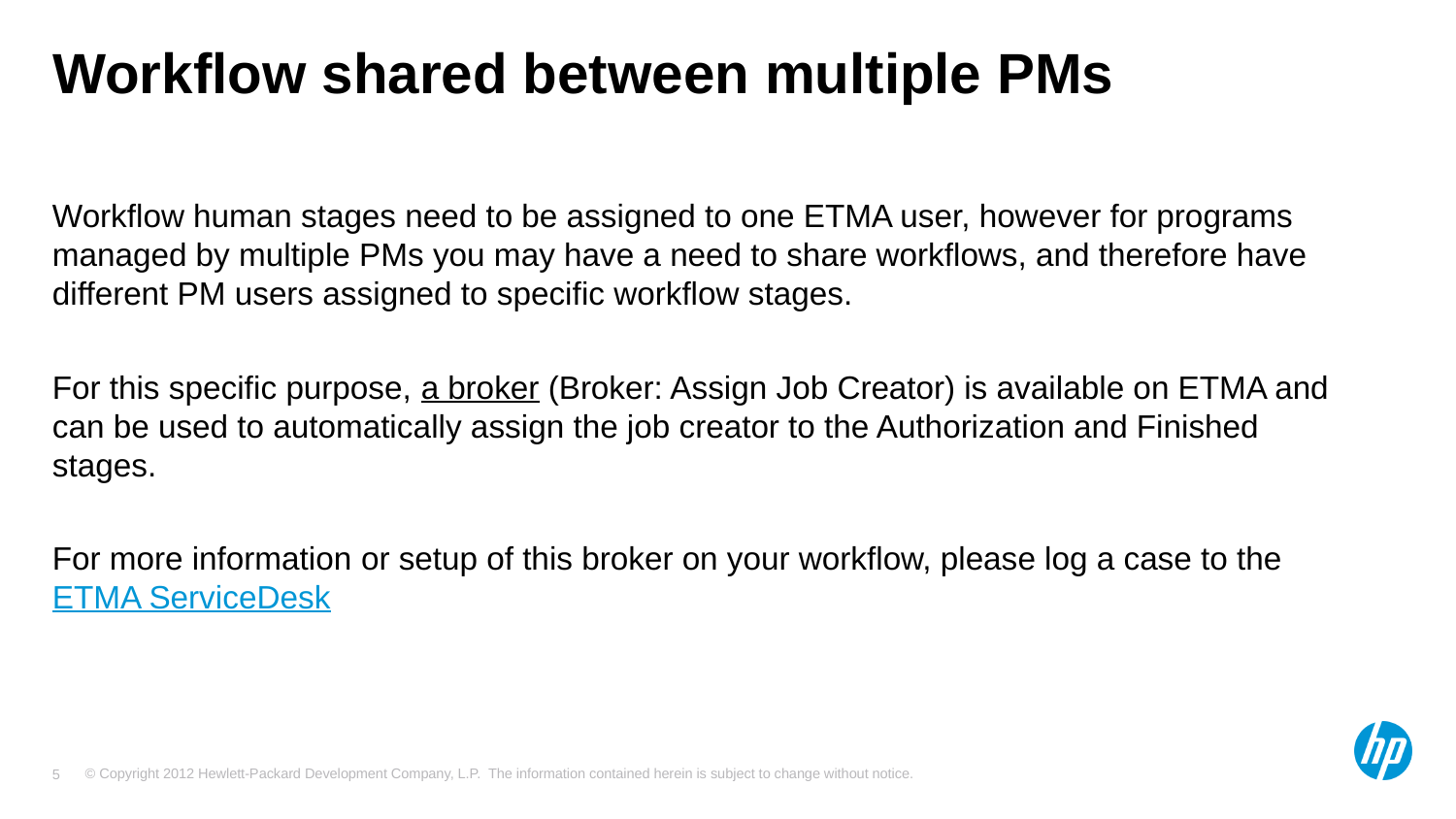

# Workflow shared between multiple PMs

Workflow human stages need to be assigned to one ETMA user, however for programs managed by multiple PMs you may have a need to share workflows, and therefore have different PM users assigned to specific workflow stages.

For this specific purpose, a broker (Broker: Assign Job Creator) is available on ETMA and can be used to automatically assign the job creator to the Authorization and Finished stages.

For more information or setup of this broker on your workflow, please log a case to the ETMA ServiceDesk